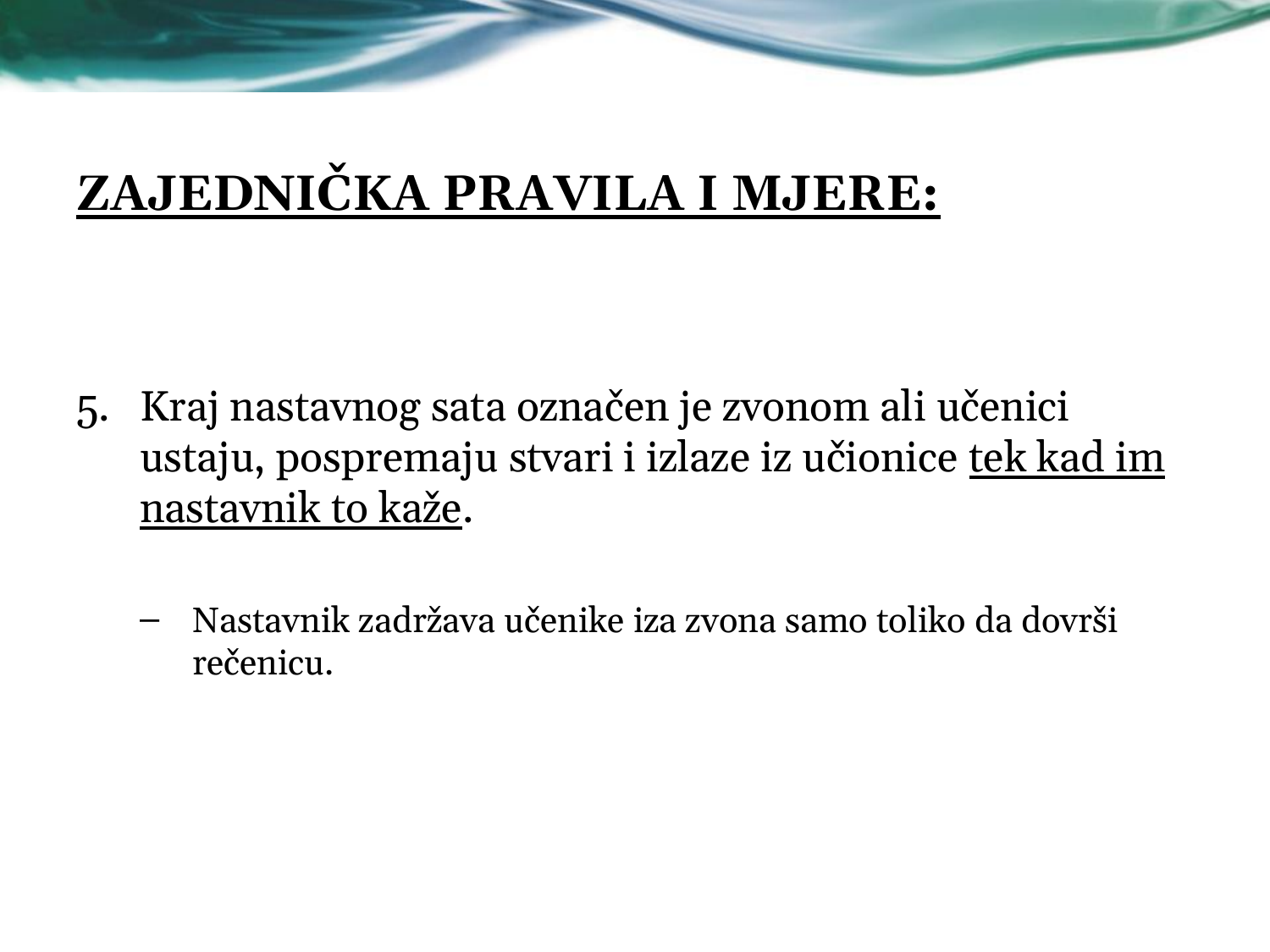

# ZAJEDNIČKA PRAVILA I MJERE:

5.	Kraj nastavnog sata označen je zvonom ali učenici ustaju, pospremaju stvari i izlaze iz učionice tek kad im nastavnik to kaže.

Nastavnik zadržava učenike iza zvona samo toliko da dovrši rečenicu.